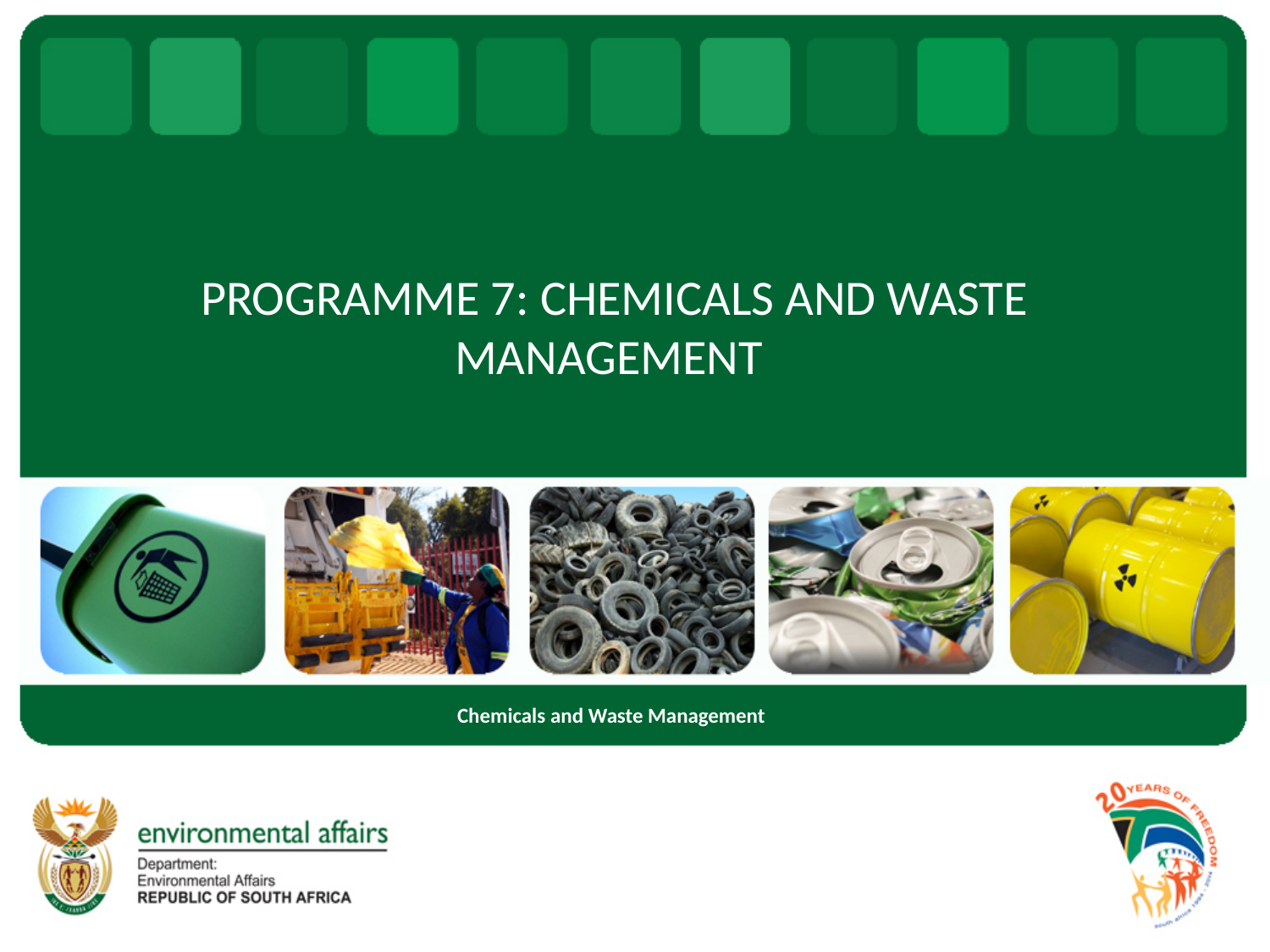

# PROGRAMME 7: CHEMICALS AND WASTE MANAGEMENT
Chemicals and Waste Management